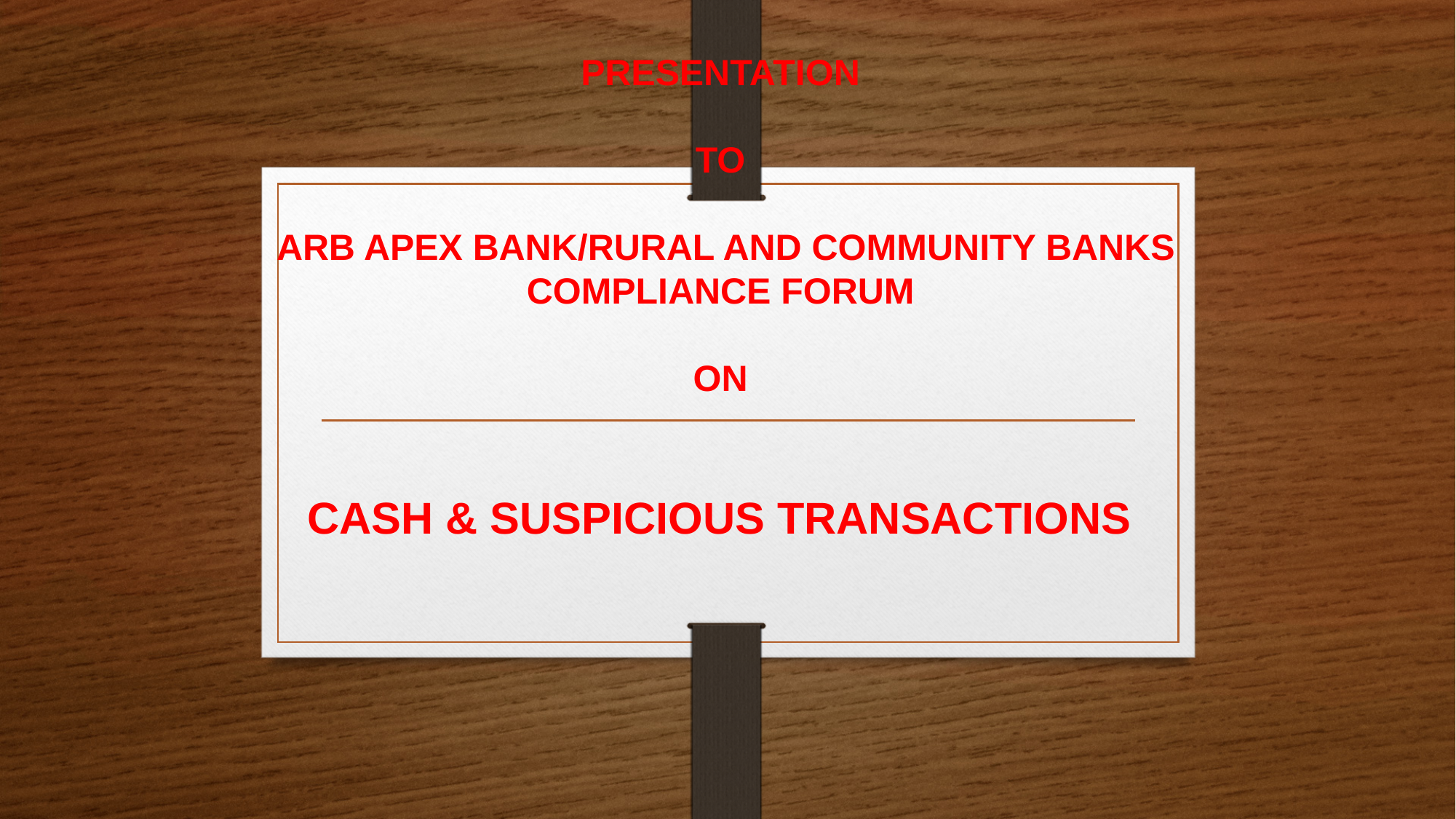

# PRESENTATION TO ARB APEX BANK/RURAL AND COMMUNITY BANKS COMPLIANCE FORUM ON
CASH & SUSPICIOUS TRANSACTIONS